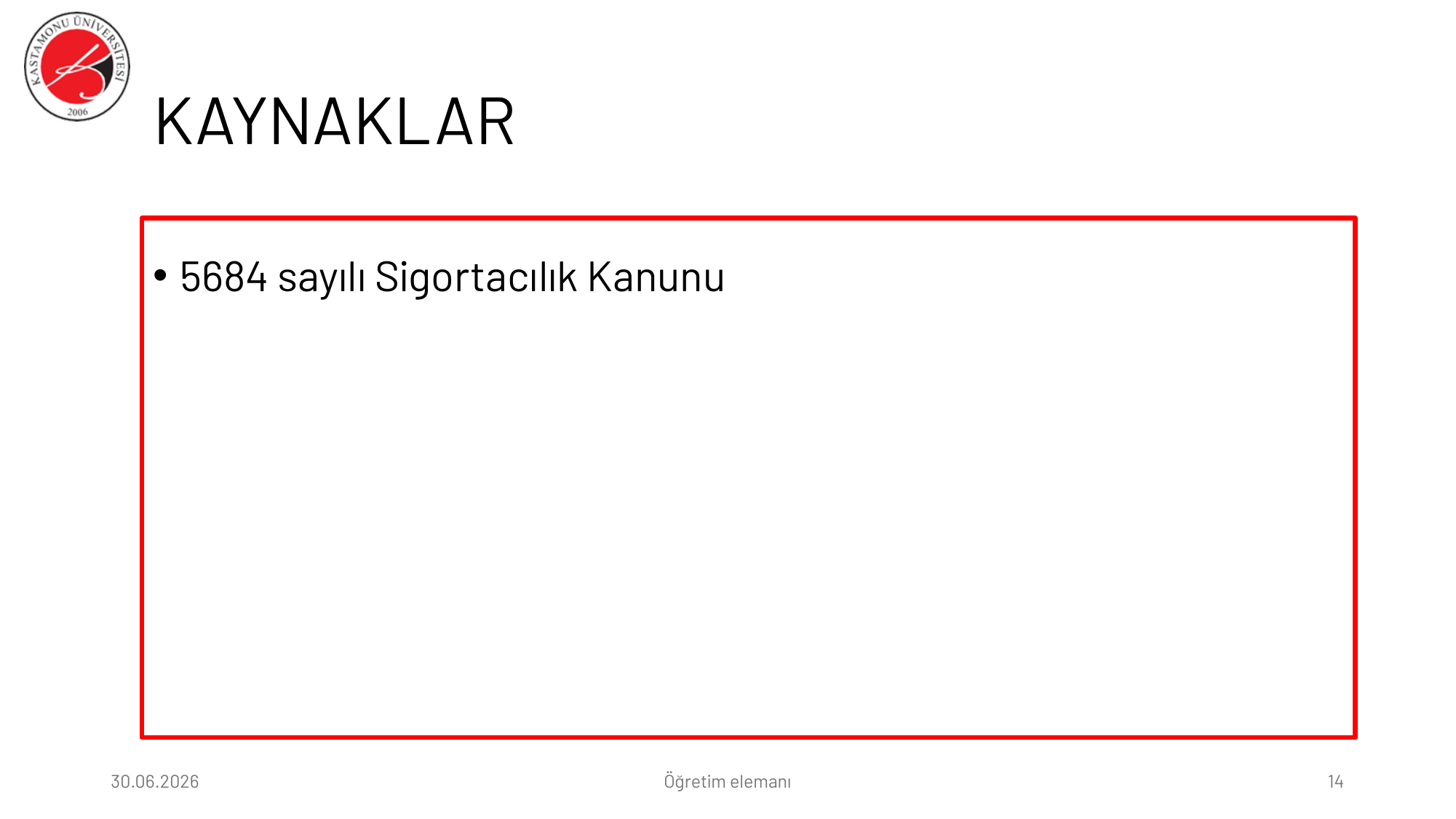

# KAYNAKLAR
5684 sayılı Sigortacılık Kanunu
30.06.2026
Öğretim elemanı
14